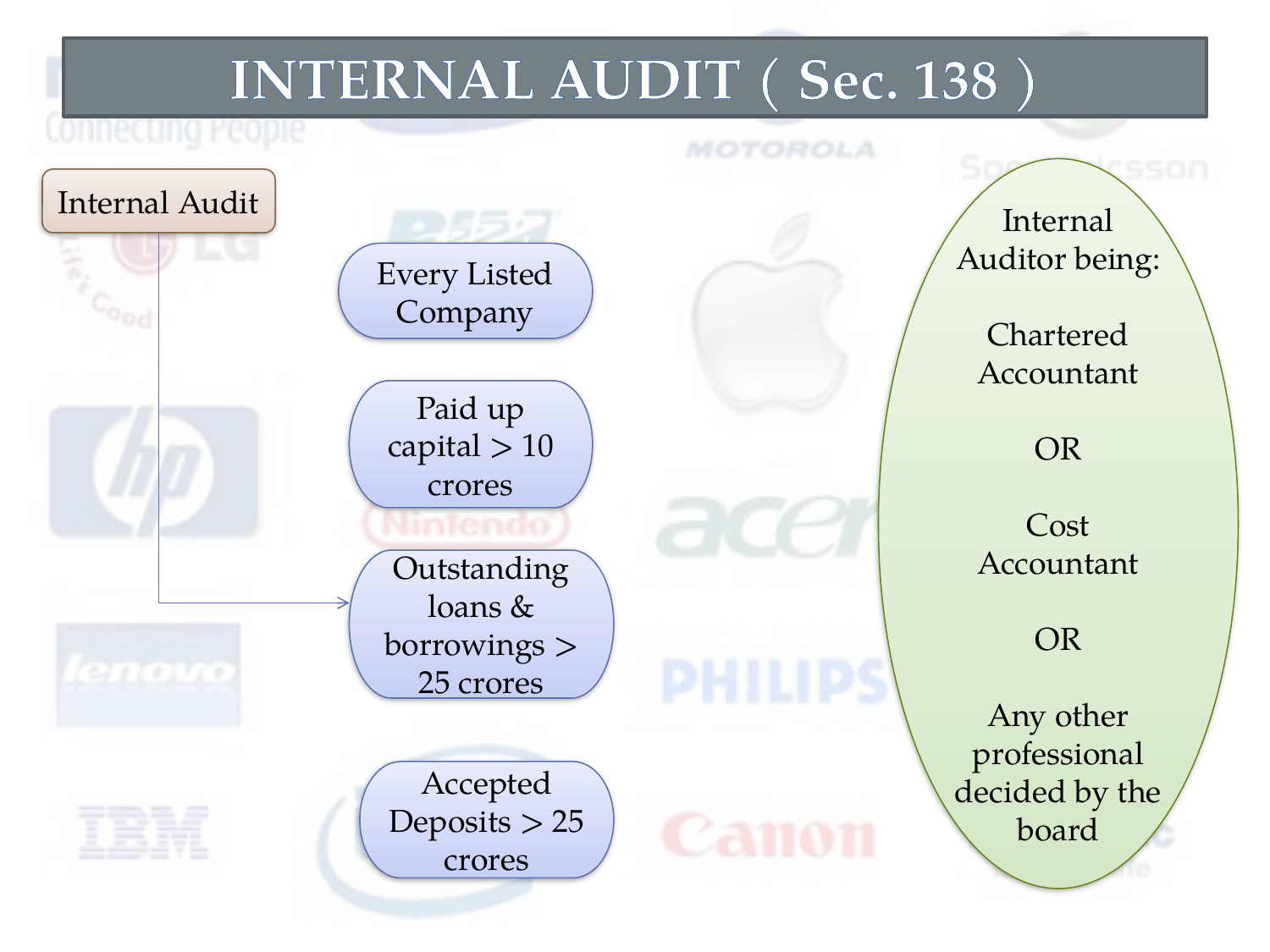

# INTERNAL AUDIT ( Sec. 138 )
Internal Auditor being:

Chartered Accountant

OR

Cost Accountant

OR

Any other professional decided by the board
Internal Audit
Every Listed Company
Paid up capital > 10 crores
Outstanding loans & borrowings > 25 crores
Accepted Deposits > 25 crores